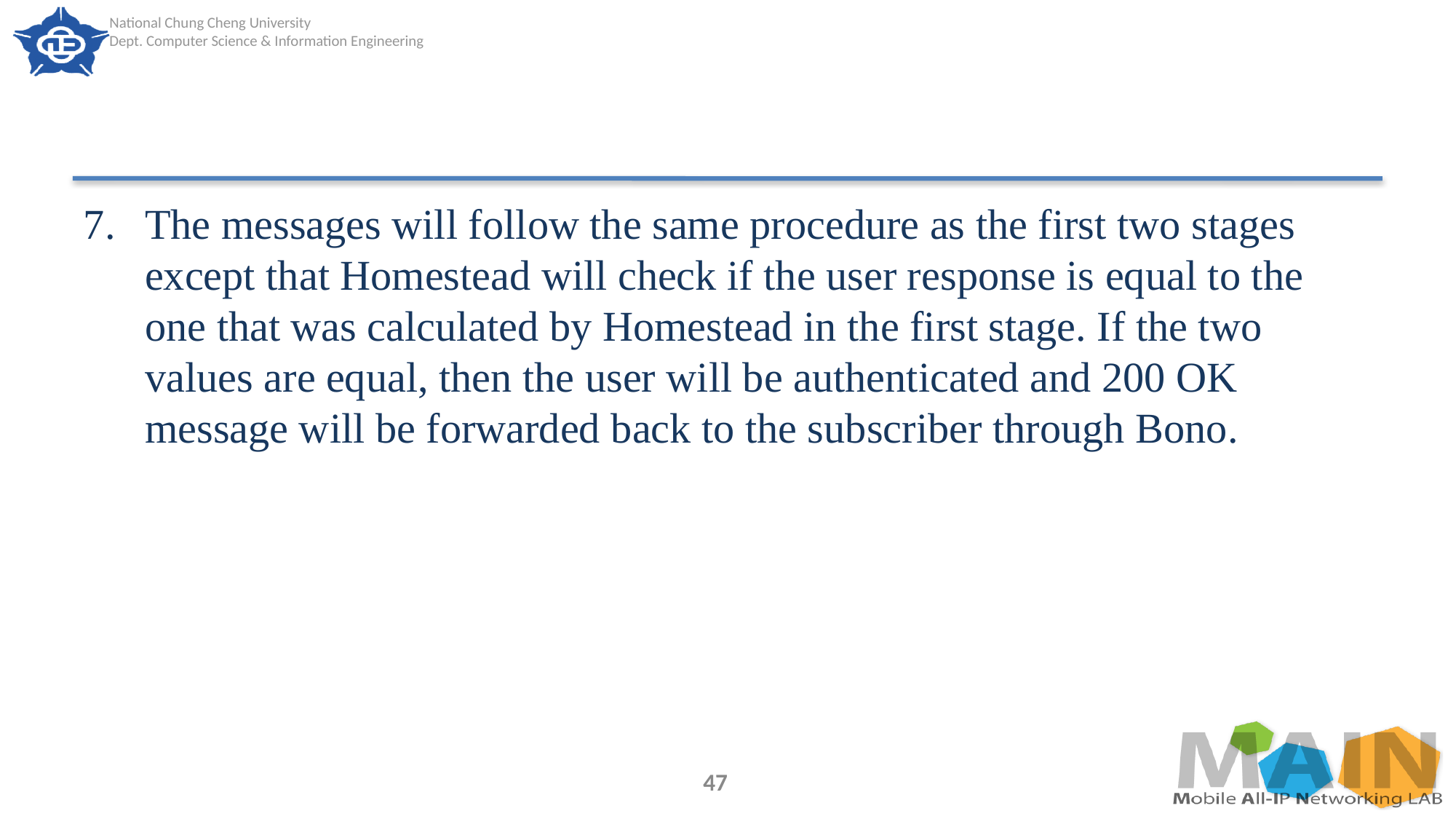

#
The messages will follow the same procedure as the first two stages except that Homestead will check if the user response is equal to the one that was calculated by Homestead in the first stage. If the two values are equal, then the user will be authenticated and 200 OK message will be forwarded back to the subscriber through Bono.

47